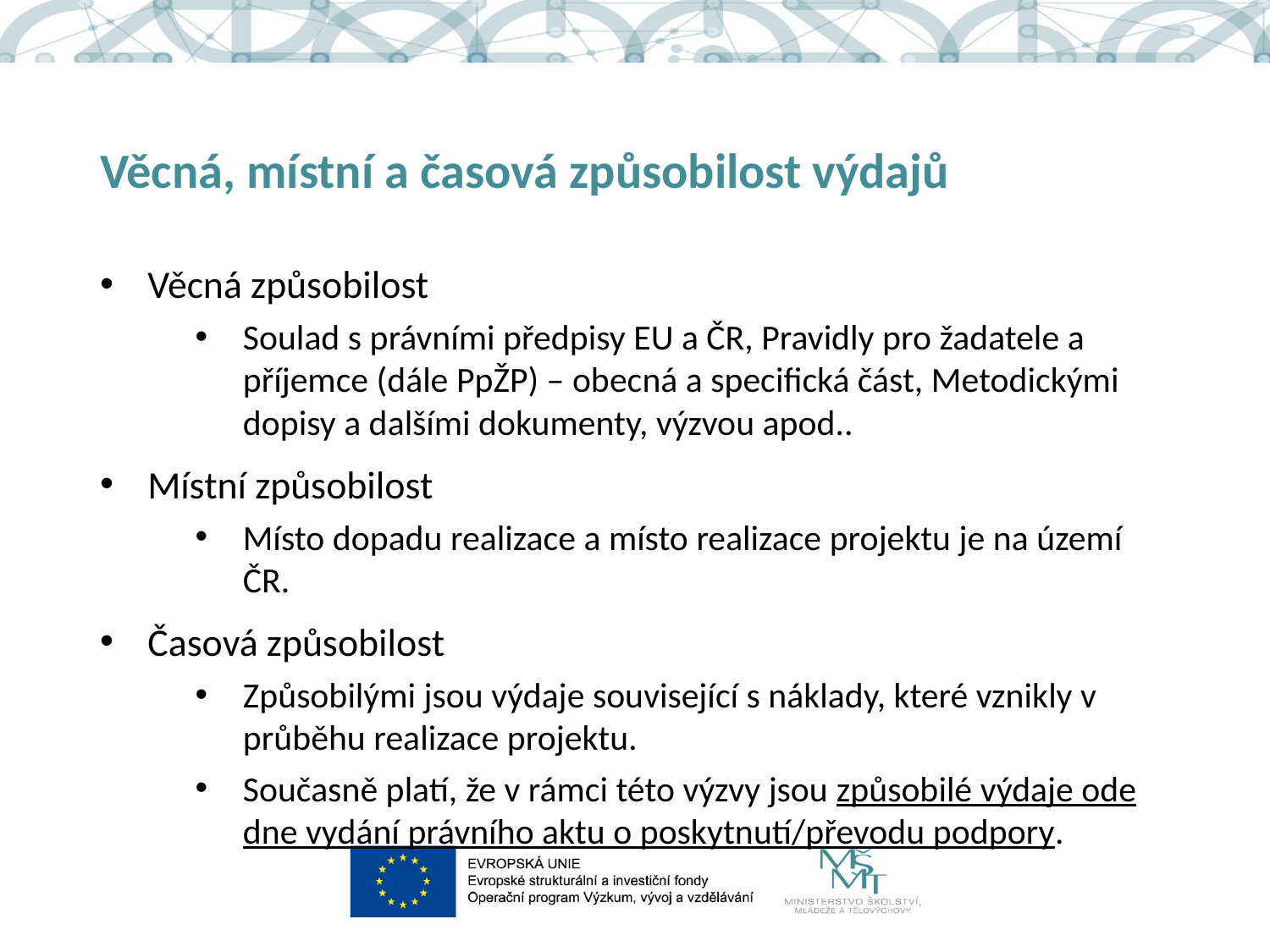

# Věcná, místní a časová způsobilost výdajů
Věcná způsobilost
Soulad s právními předpisy EU a ČR, Pravidly pro žadatele a příjemce (dále PpŽP) – obecná a specifická část, Metodickými dopisy a dalšími dokumenty, výzvou apod..
Místní způsobilost
Místo dopadu realizace a místo realizace projektu je na území ČR.
Časová způsobilost
Způsobilými jsou výdaje související s náklady, které vznikly v průběhu realizace projektu.
Současně platí, že v rámci této výzvy jsou způsobilé výdaje ode dne vydání právního aktu o poskytnutí/převodu podpory.